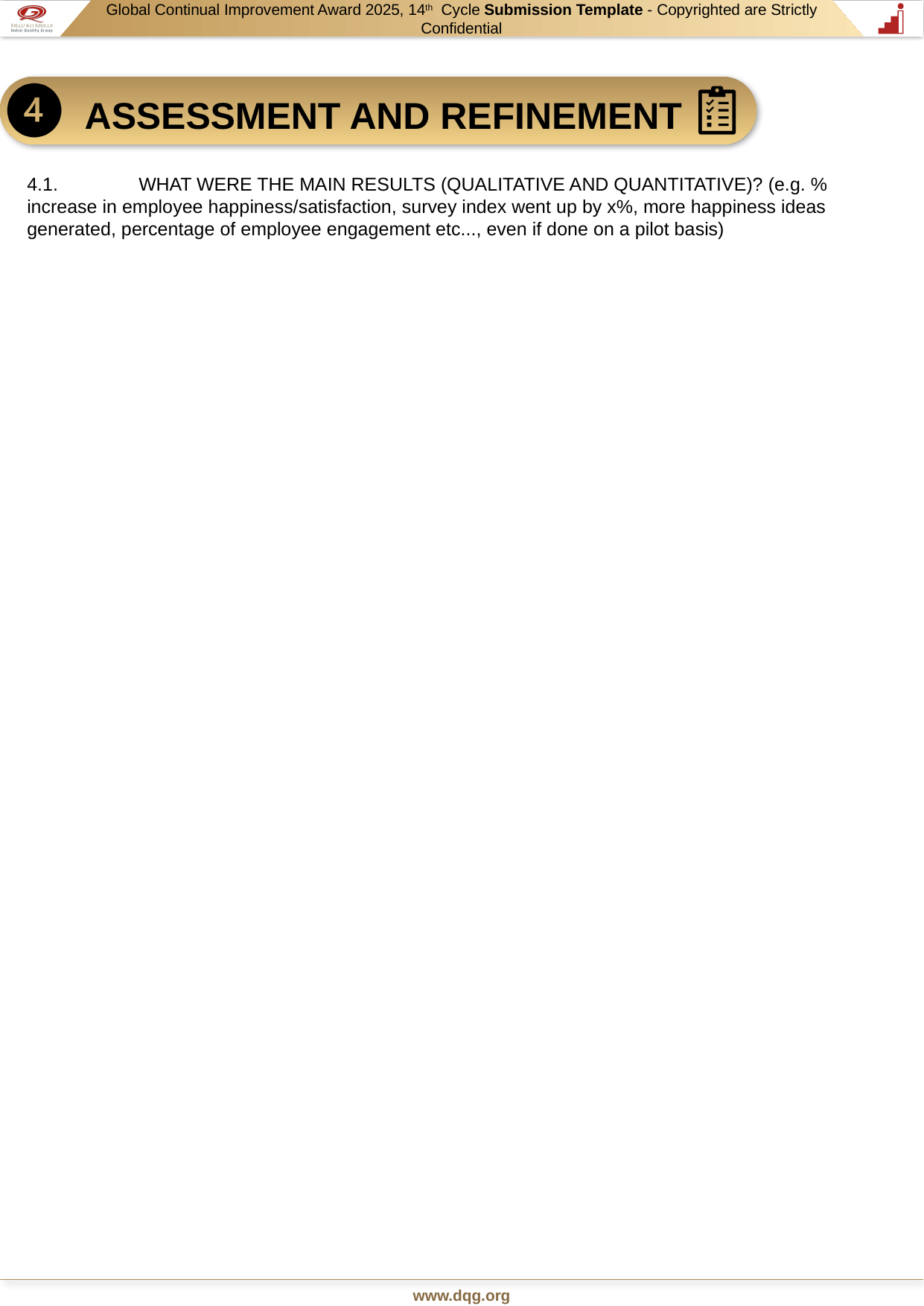

4.1.	WHAT WERE THE MAIN RESULTS (QUALITATIVE AND QUANTITATIVE)? (e.g. % increase in employee happiness/satisfaction, survey index went up by x%, more happiness ideas generated, percentage of employee engagement etc..., even if done on a pilot basis)